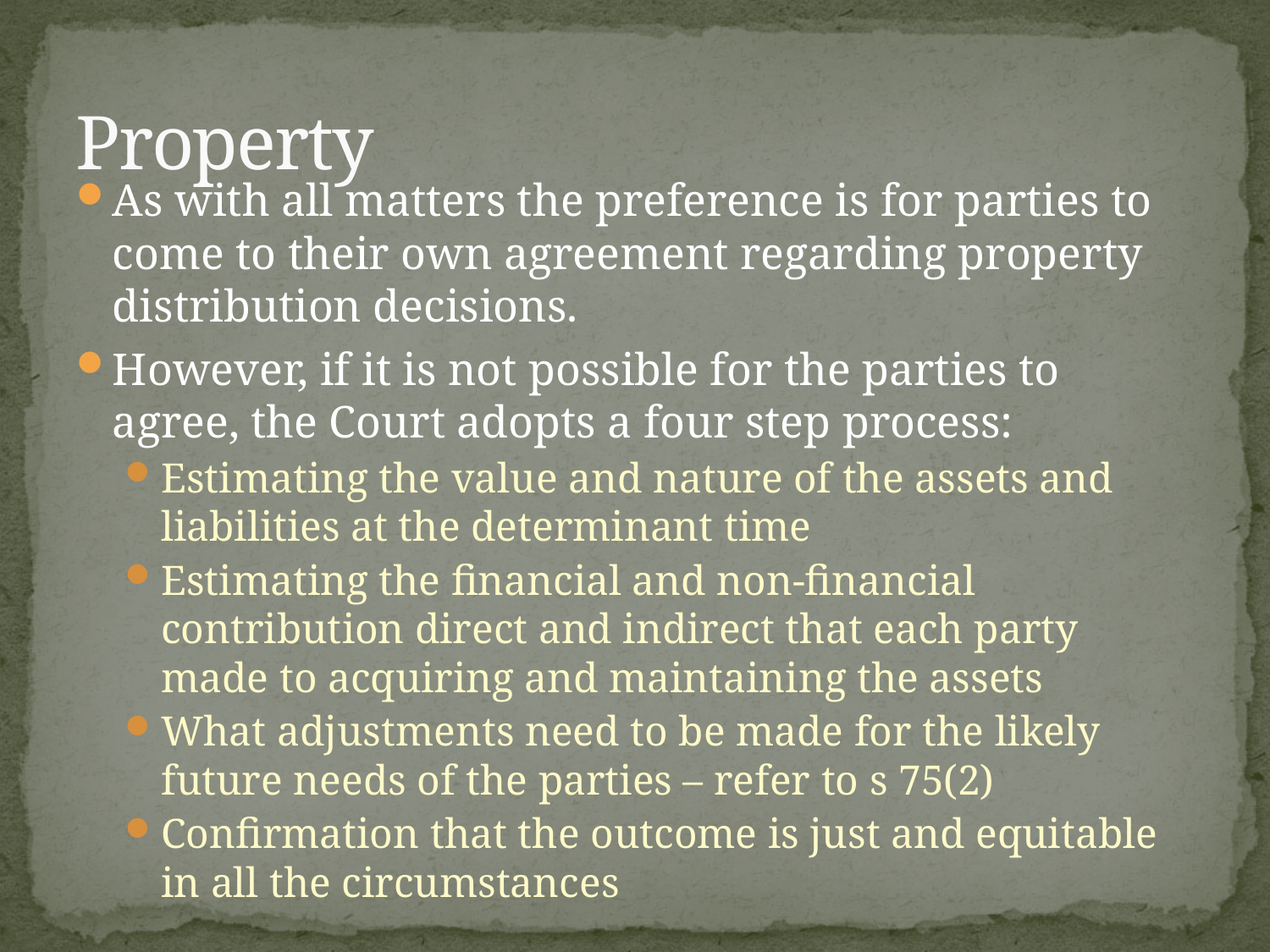

# Property
As with all matters the preference is for parties to come to their own agreement regarding property distribution decisions.
However, if it is not possible for the parties to agree, the Court adopts a four step process:
Estimating the value and nature of the assets and liabilities at the determinant time
Estimating the financial and non-financial contribution direct and indirect that each party made to acquiring and maintaining the assets
What adjustments need to be made for the likely future needs of the parties – refer to s 75(2)
Confirmation that the outcome is just and equitable in all the circumstances